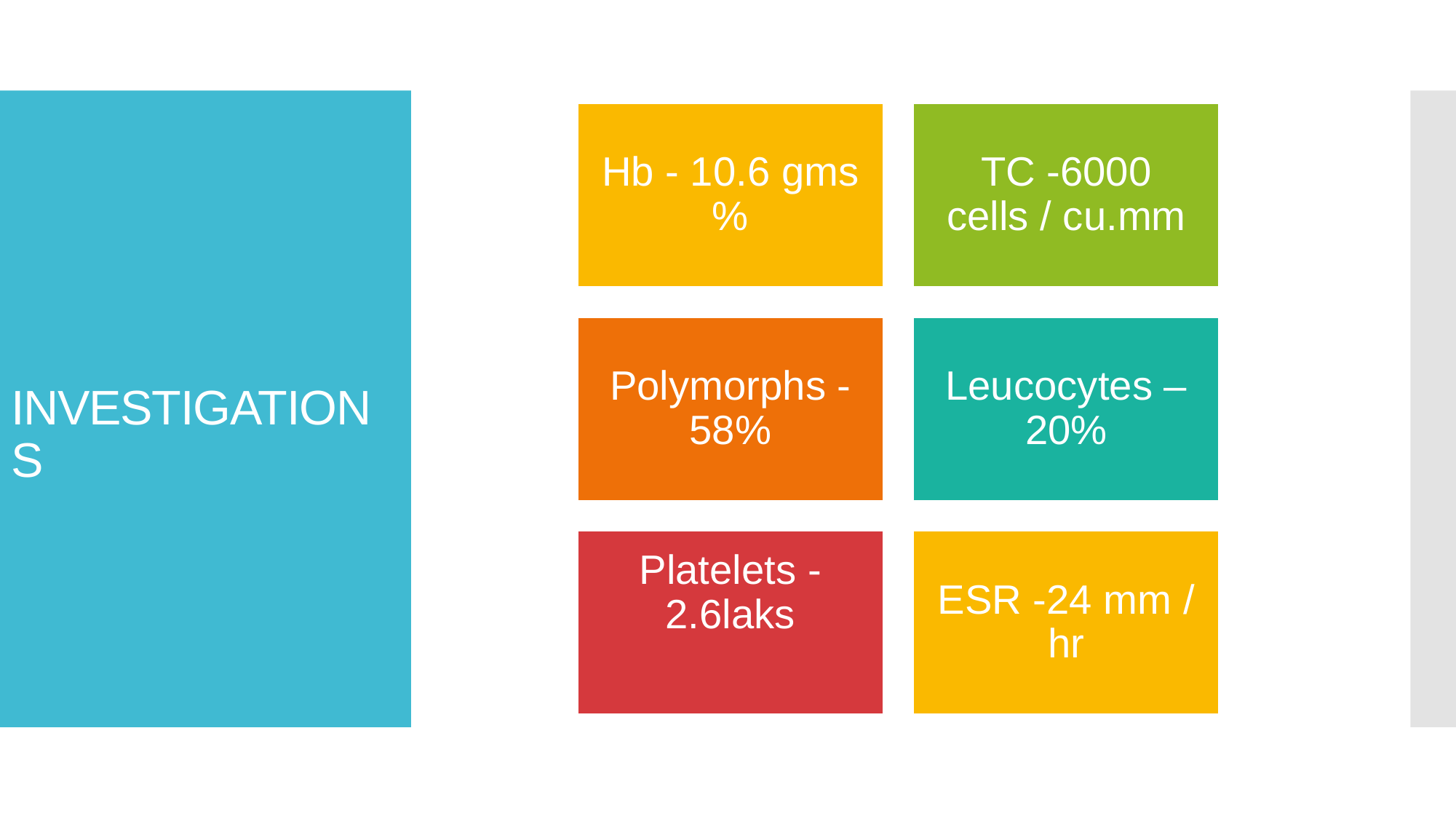

Hb - 10.6 gms %
TC -6000 cells / cu.mm
Polymorphs -58%
Leucocytes – 20%
Platelets -2.6laks

ESR -24 mm / hr
# INVESTIGATIONS